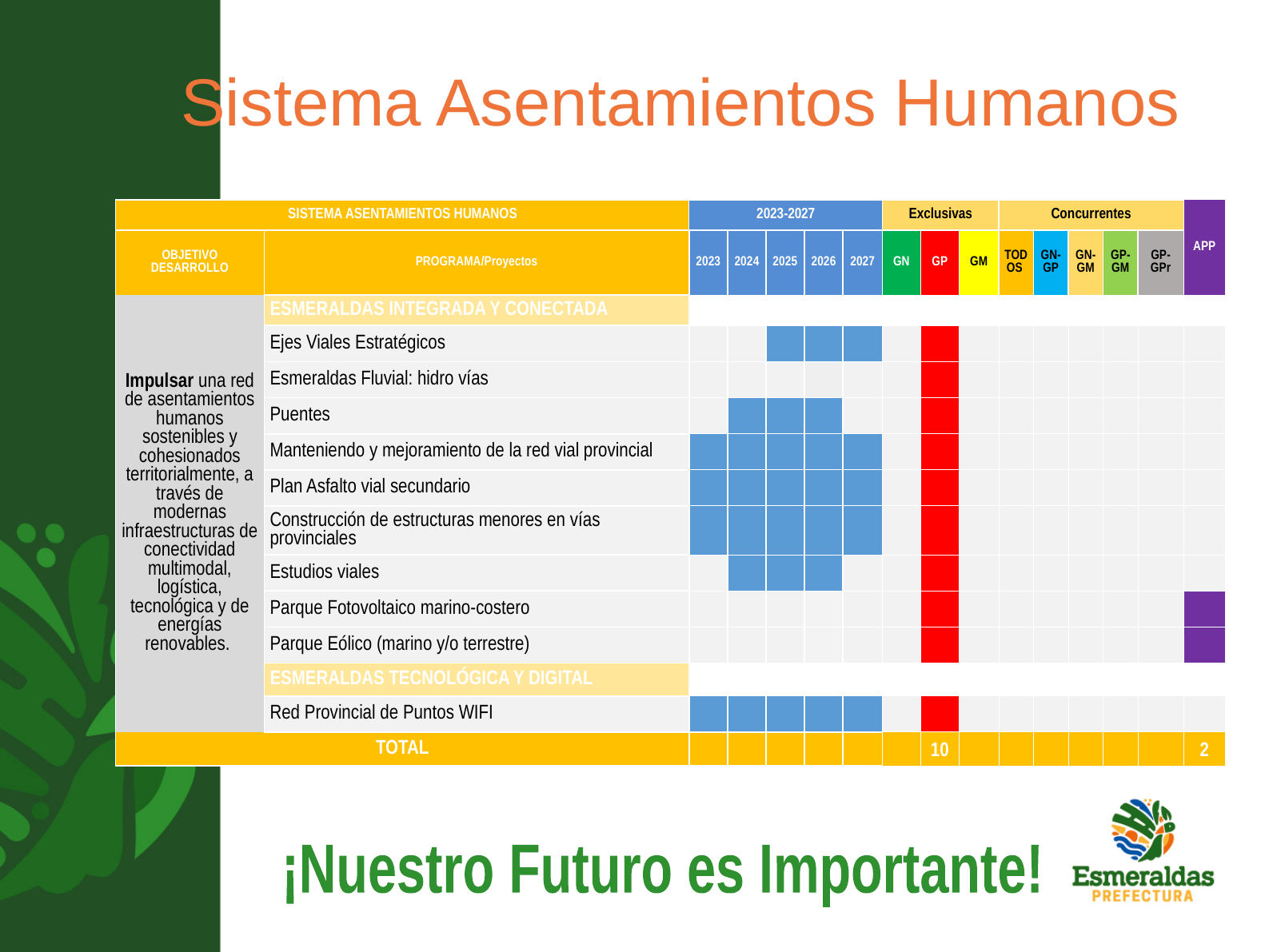

Sistema Asentamientos Humanos

| SISTEMA ASENTAMIENTOS HUMANOS |  | 2023-2027 |  |  |  |  | Exclusivas |  |  | Concurrentes |  |  |  |  | APP |
| --- | --- | --- | --- | --- | --- | --- | --- | --- | --- | --- | --- | --- | --- | --- | --- |
| OBJETIVO DESARROLLO | PROGRAMA/Proyectos | 2023 | 2024 | 2025 | 2026 | 2027 | GN | GP | GM | TODOS | GN-GP | GN-GM | GP-GM | GP-GPr |  |
| Impulsar una red de asentamientos humanos sostenibles y cohesionados territorialmente, a través de modernas infraestructuras de conectividad multimodal, logística, tecnológica y de energías renovables. | ESMERALDAS INTEGRADA Y CONECTADA |  |  |  |  |  |  |  |  |  |  |  |  |  |  |
|  | Ejes Viales Estratégicos |  |  |  |  |  |  |  |  |  |  |  |  |  |  |
|  | Esmeraldas Fluvial: hidro vías |  |  |  |  |  |  |  |  |  |  |  |  |  |  |
|  | Puentes |  |  |  |  |  |  |  |  |  |  |  |  |  |  |
|  | Manteniendo y mejoramiento de la red vial provincial |  |  |  |  |  |  |  |  |  |  |  |  |  |  |
|  | Plan Asfalto vial secundario |  |  |  |  |  |  |  |  |  |  |  |  |  |  |
|  | Construcción de estructuras menores en vías provinciales |  |  |  |  |  |  |  |  |  |  |  |  |  |  |
|  | Estudios viales |  |  |  |  |  |  |  |  |  |  |  |  |  |  |
|  | Parque Fotovoltaico marino-costero |  |  |  |  |  |  |  |  |  |  |  |  |  |  |
|  | Parque Eólico (marino y/o terrestre) |  |  |  |  |  |  |  |  |  |  |  |  |  |  |
|  | ESMERALDAS TECNOLÓGICA Y DIGITAL |  |  |  |  |  |  |  |  |  |  |  |  |  |  |
|  | Red Provincial de Puntos WIFI |  |  |  |  |  |  |  |  |  |  |  |  |  |  |
| TOTAL |  |  |  |  |  |  |  | 10 |  |  |  |  |  |  | 2 |

¡Nuestro Futuro es Importante!